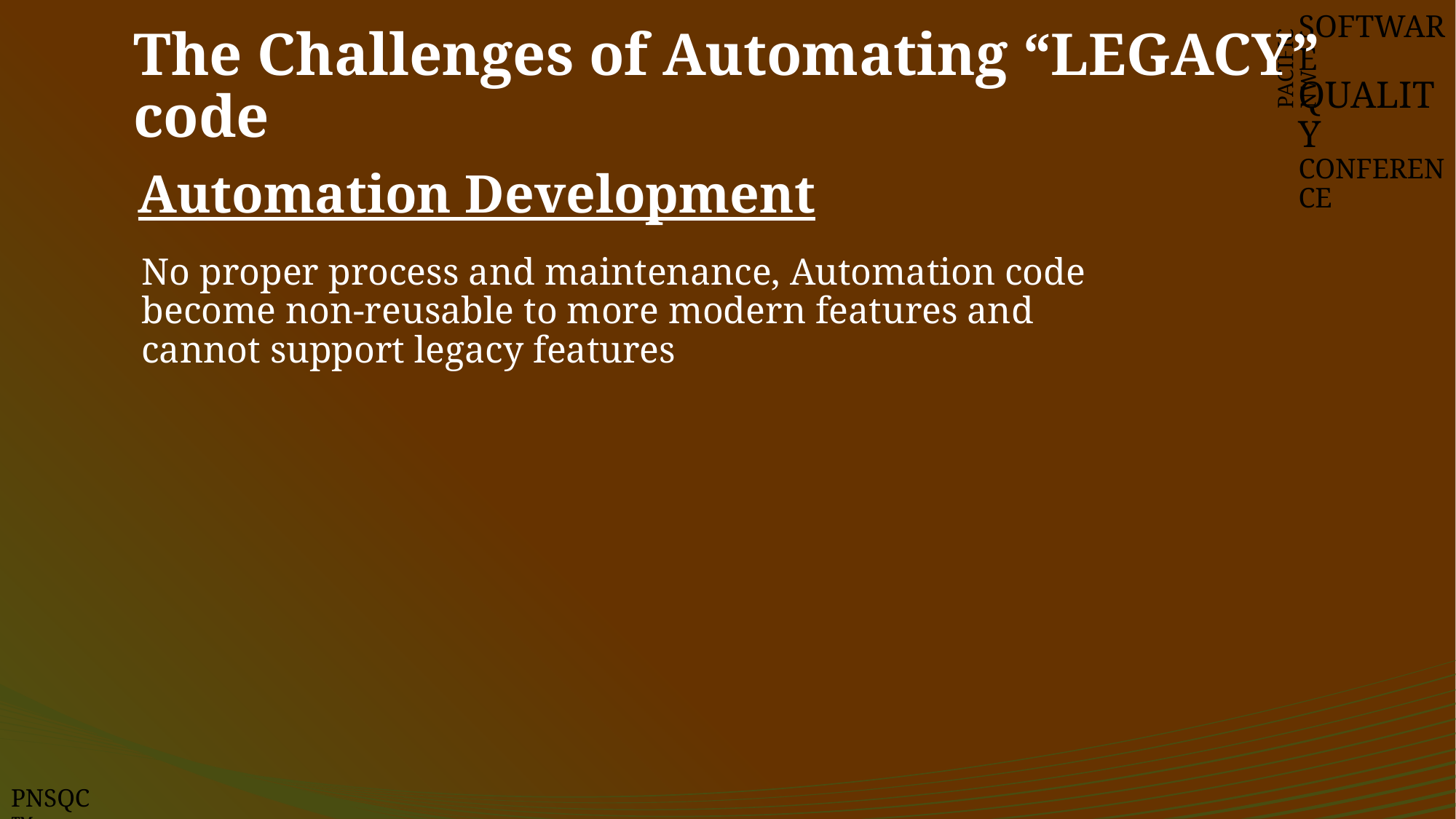

Automated test code 5
Automated test code 10
Automated test code 15
Automated test code 20
Automated test code 4
Automated test code 9
Automated test code 14
Automated test code 19
Code Piece 15
Code Piece 10
Code Piece 5
Automated test code 3
Automated test code 8
Automated test code 13
Automated test code 18
Code Piece 14
Code Piece 9
Code Piece 4
Automated test code 2
Automated test code 7
Automated test code 12
Automated test code 17
Automated test code 1
Automated test code 6
Automated test code 11
Automated test code 16
Code Piece 13
Code Piece 8
Code Piece 3
Code Piece 12
Code Piece 7
Code Piece 2
SOFTWARE
QUALITY
CONFERENCE
The Challenges of Automating “LEGACY” code
Code Piece 11
Code Piece 6
Code Piece 1
PACIFIC   NW
Automated test code 25
Automated test code 24
# Automation Development
Automated test code 23
No proper process and maintenance, Automation code become non-reusable to more modern features and cannot support legacy features
Automated test code22
Automated test code 21
Automated test code 30
Automated test code 29
Automated test code 28
Automated test code 27
Automated test code
PNSQC ™